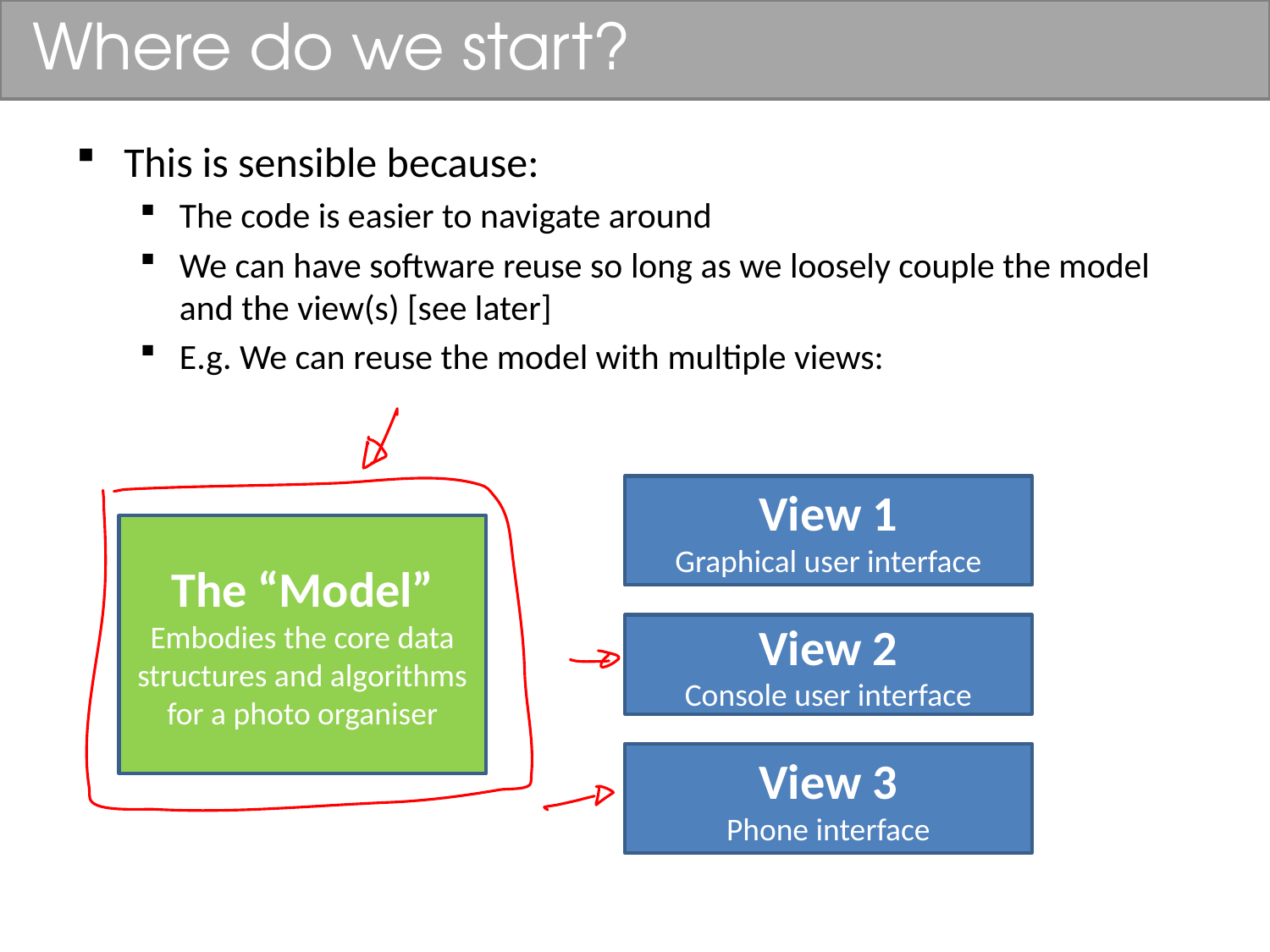

# Where do we start?
This is sensible because:
The code is easier to navigate around
We can have software reuse so long as we loosely couple the model and the view(s) [see later]
E.g. We can reuse the model with multiple views:
View 1
Graphical user interface
The “Model”
Embodies the core data structures and algorithms for a photo organiser
View 2
Console user interface
View 3
Phone interface